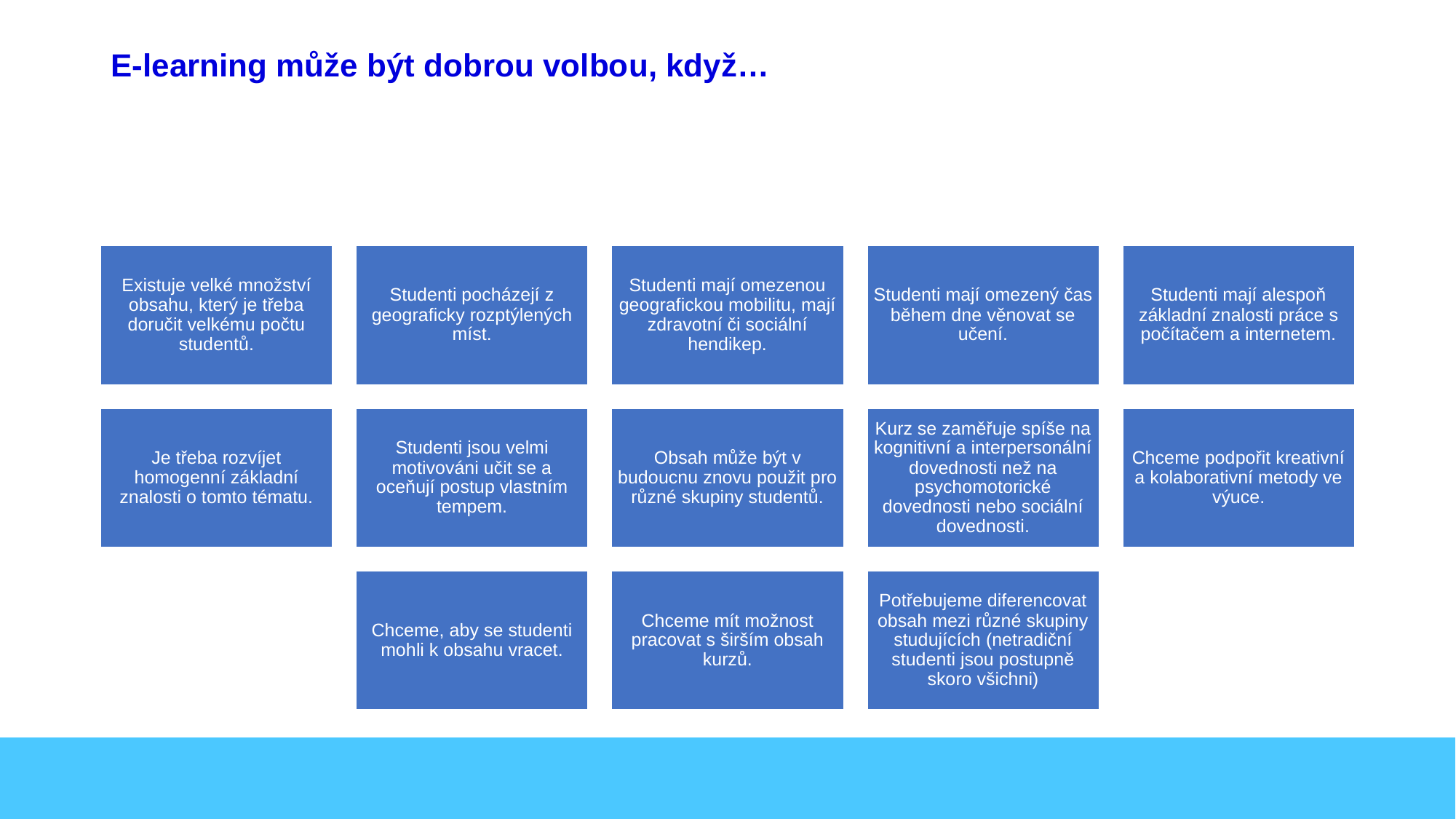

# E-learning může být dobrou volbou, když…
Existuje velké množství obsahu, který je třeba doručit velkému počtu studentů.
Studenti pocházejí z geograficky rozptýlených míst.
Studenti mají omezenou geografickou mobilitu, mají zdravotní či sociální hendikep.
Studenti mají omezený čas během dne věnovat se učení.
Studenti mají alespoň základní znalosti práce s počítačem a internetem.
Je třeba rozvíjet homogenní základní znalosti o tomto tématu.
Studenti jsou velmi motivováni učit se a oceňují postup vlastním tempem.
Obsah může být v budoucnu znovu použit pro různé skupiny studentů.
Kurz se zaměřuje spíše na kognitivní a interpersonální dovednosti než na psychomotorické dovednosti nebo sociální dovednosti.
Chceme podpořit kreativní a kolaborativní metody ve výuce.
Chceme, aby se studenti mohli k obsahu vracet.
Chceme mít možnost pracovat s širším obsah kurzů.
Potřebujeme diferencovat obsah mezi různé skupiny studujících (netradiční studenti jsou postupně skoro všichni)